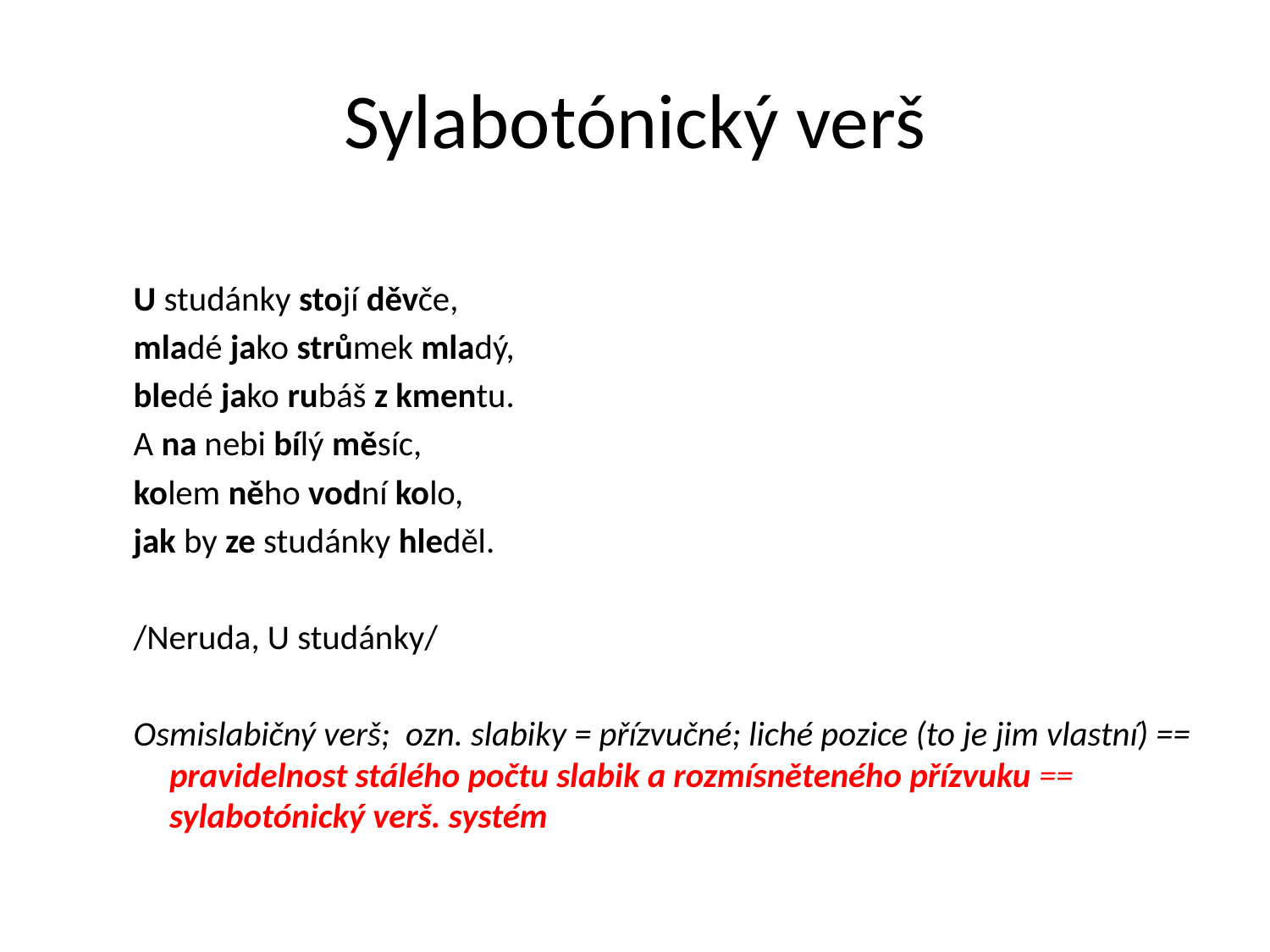

# Sylabotónický verš

U studánky stojí děvče,
mladé jako strůmek mladý,
bledé jako rubáš z kmentu.
A na nebi bílý měsíc,
kolem něho vodní kolo,
jak by ze studánky hleděl.

/Neruda, U studánky/

Osmislabičný verš;  ozn. slabiky = přízvučné; liché pozice (to je jim vlastní) == pravidelnost stálého počtu slabik a rozmísněteného přízvuku == sylabotónický verš. systém